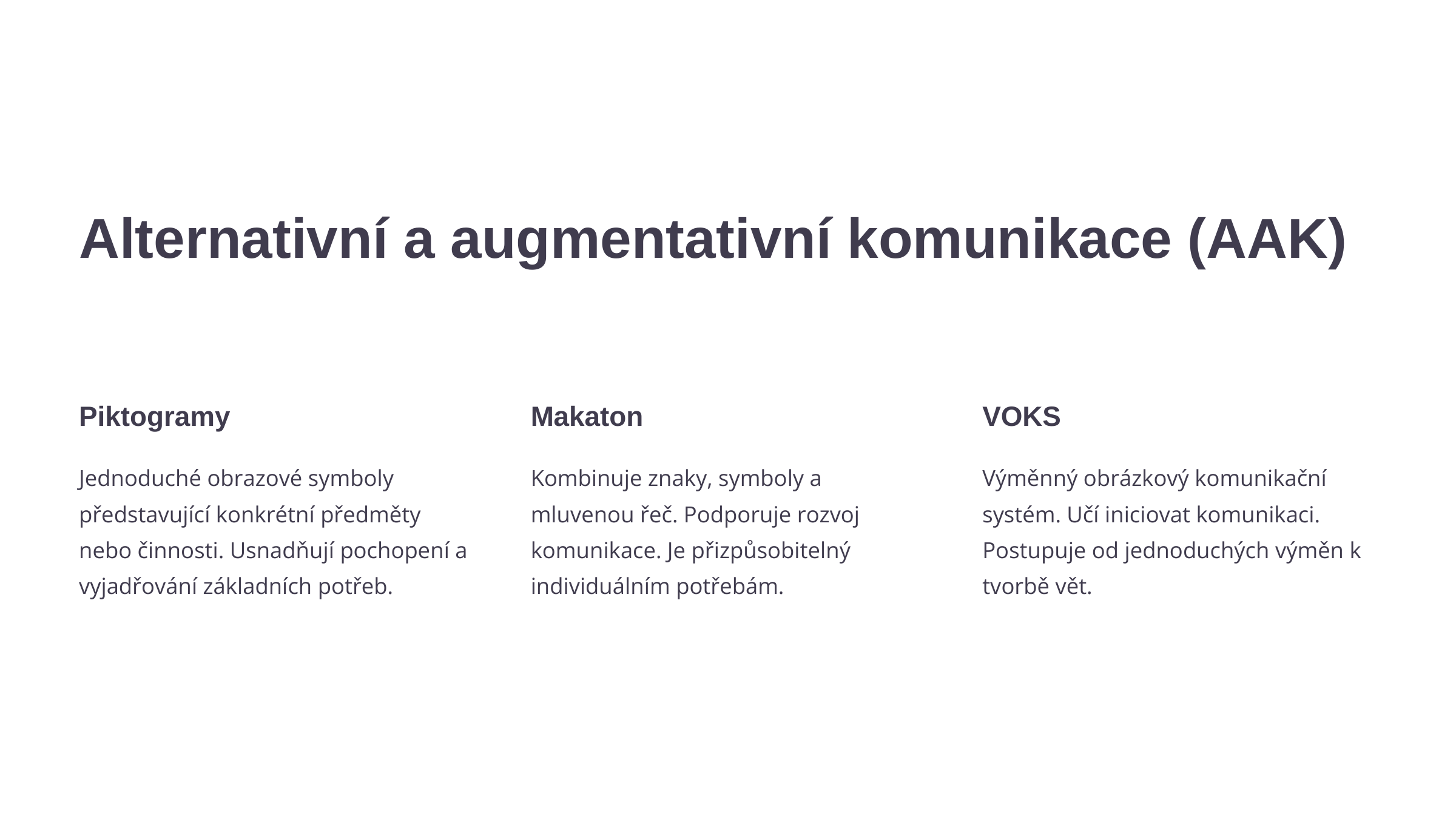

Alternativní a augmentativní komunikace (AAK)
Piktogramy
Makaton
VOKS
Jednoduché obrazové symboly představující konkrétní předměty nebo činnosti. Usnadňují pochopení a vyjadřování základních potřeb.
Kombinuje znaky, symboly a mluvenou řeč. Podporuje rozvoj komunikace. Je přizpůsobitelný individuálním potřebám.
Výměnný obrázkový komunikační systém. Učí iniciovat komunikaci. Postupuje od jednoduchých výměn k tvorbě vět.